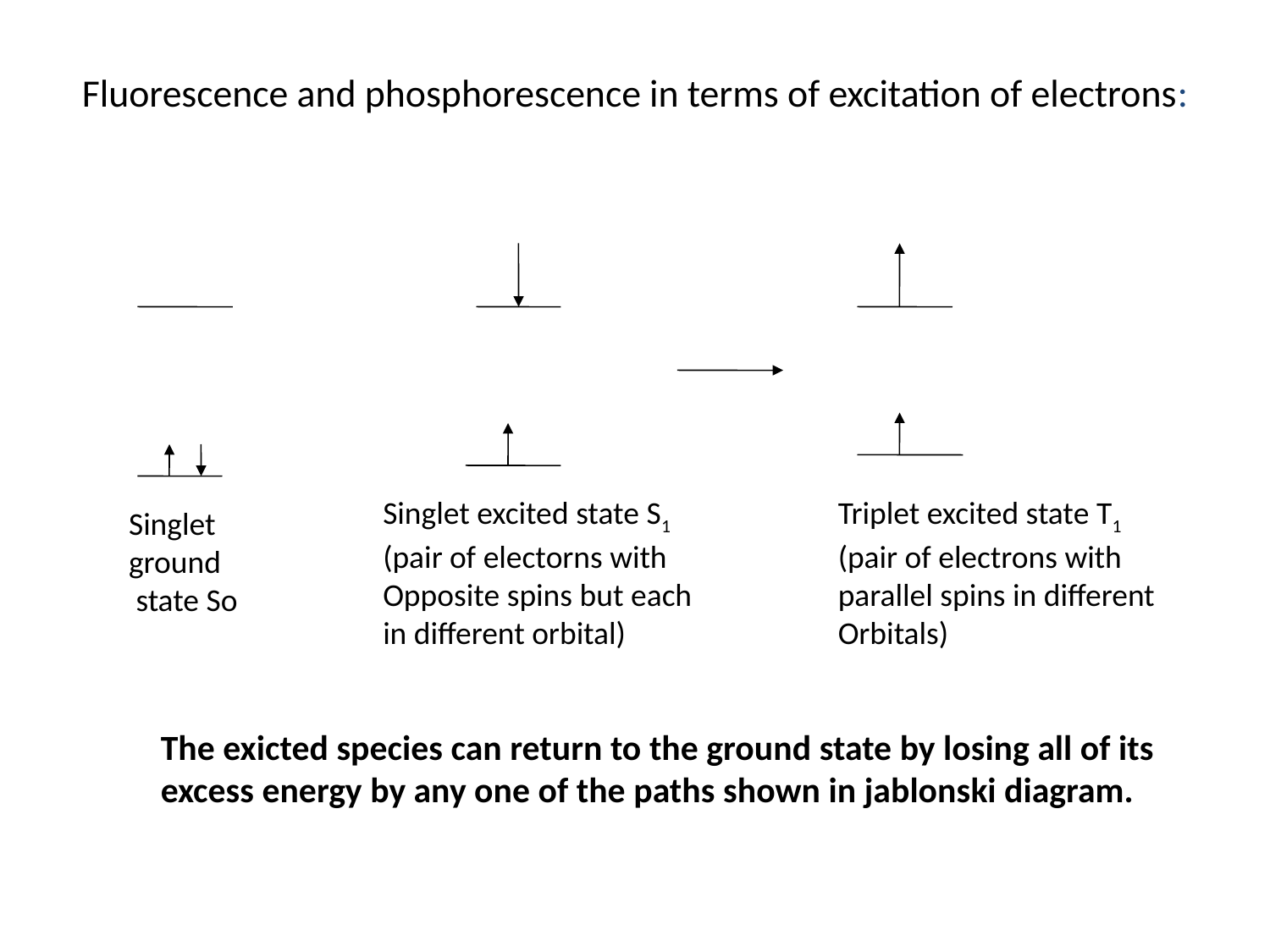

# Fluorescence and phosphorescence in terms of excitation of electrons:

Singlet excited state S1
(pair of electorns with
Opposite spins but each
in different orbital)

Triplet excited state T1
(pair of electrons with
parallel spins in different
Orbitals)

Singlet ground    state So
The exicted species can return to the ground state by losing all of its excess energy by any one of the paths shown in jablonski diagram.